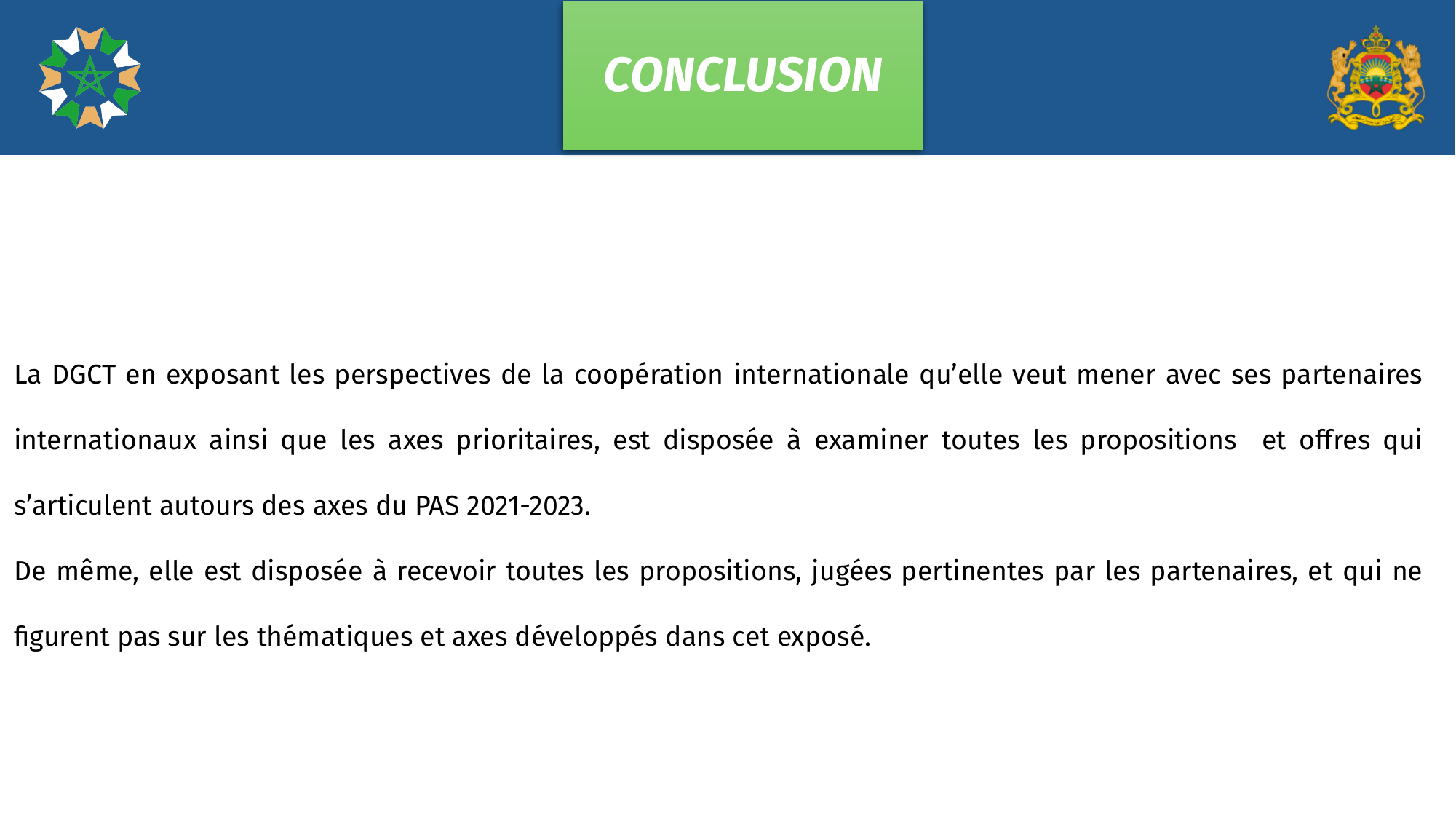

# CONCLUSION
La DGCT en exposant les perspectives de la coopération internationale qu’elle veut mener avec ses partenaires internationaux ainsi que les axes prioritaires, est disposée à examiner toutes les propositions  et offres qui s’articulent autours des axes du PAS 2021-2023.
De même, elle est disposée à recevoir toutes les propositions, jugées pertinentes par les partenaires, et qui ne figurent pas sur les thématiques et axes développés dans cet exposé.